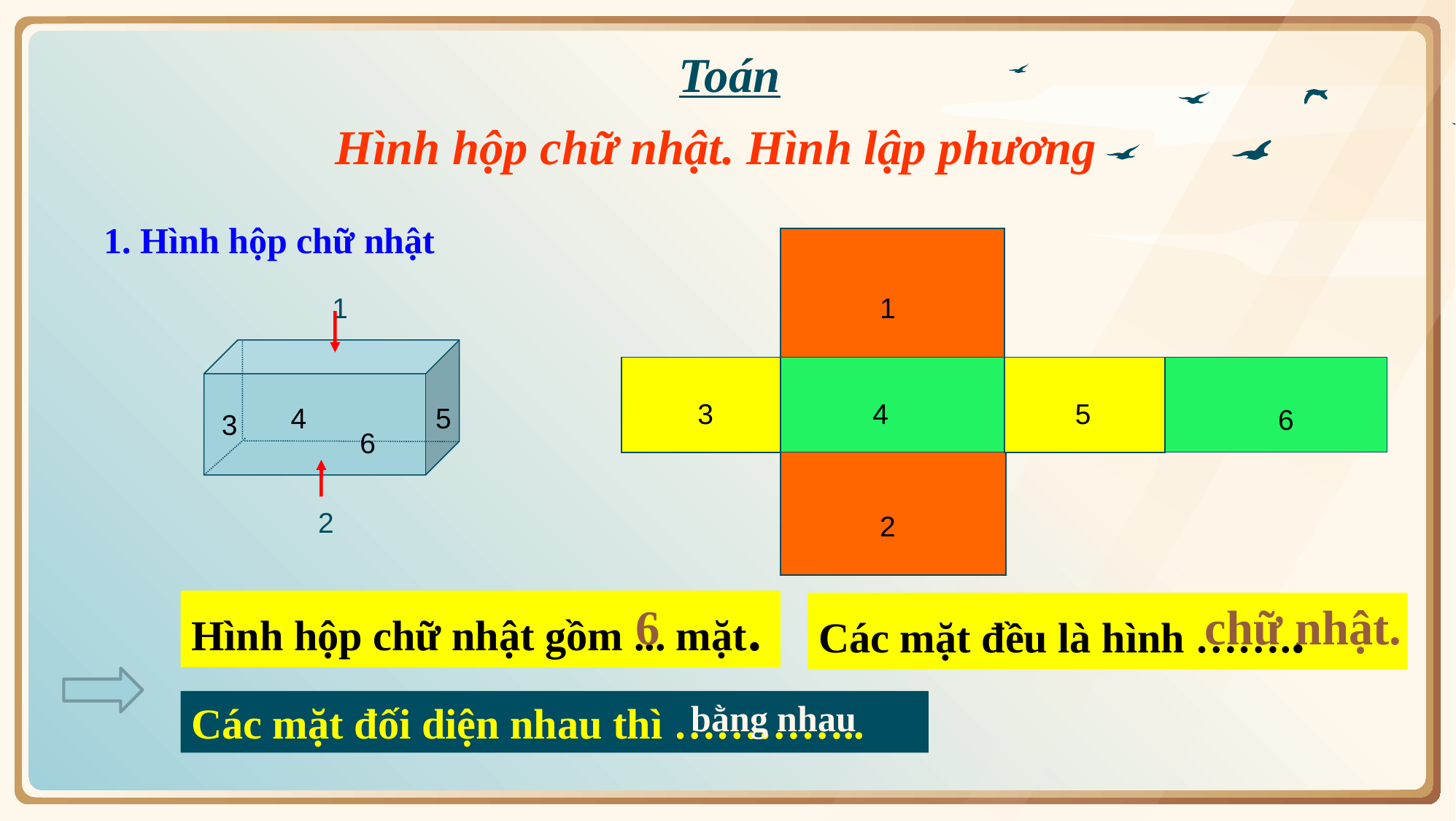

Toán
Hình hộp chữ nhật. Hình lập phương

1. Hình hộp chữ nhật

1
3
4
5
6
2
1

4
5
3
6

2
6
Hình hộp chữ nhật gồm ... mặt.
chữ nhật.
Các mặt đều là hình ……..

bằng nhau
Các mặt đối diện nhau thì …………..